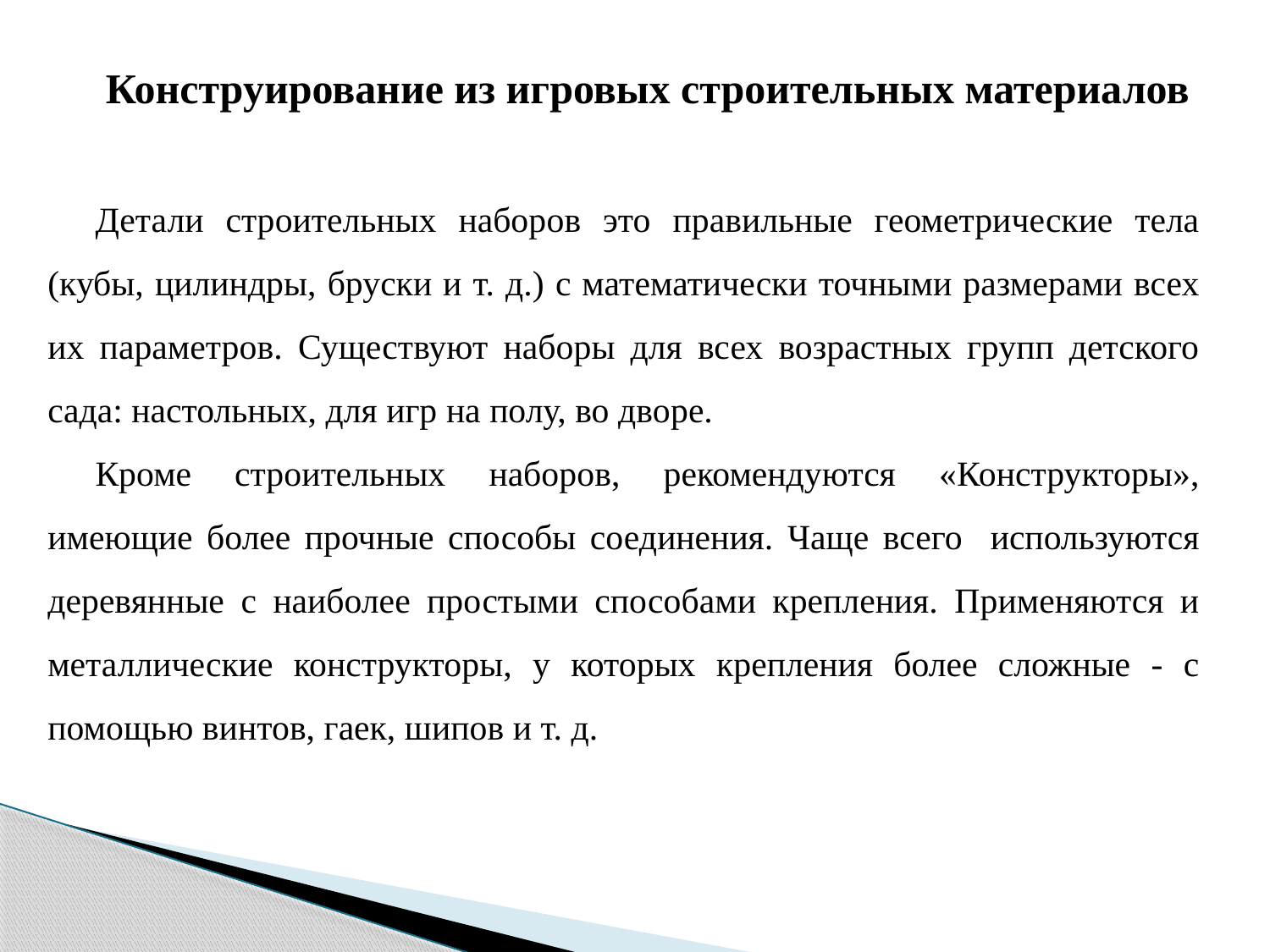

Конструирование из игровых строительных материалов

Детали строительных наборов это правильные геометрические тела (кубы, цилиндры, бруски и т. д.) с математически точными размерами всех их параметров. Существуют наборы для всех возрастных групп детского сада: настольных, для игр на полу, во дворе.
Кроме строительных наборов, рекомендуются «Конструкторы», имеющие более прочные способы соединения. Чаще всего  используются деревянные с наиболее простыми способами крепления. Применяются и металлические конструкторы, у которых крепления более сложные - с помощью винтов, гаек, шипов и т. д.